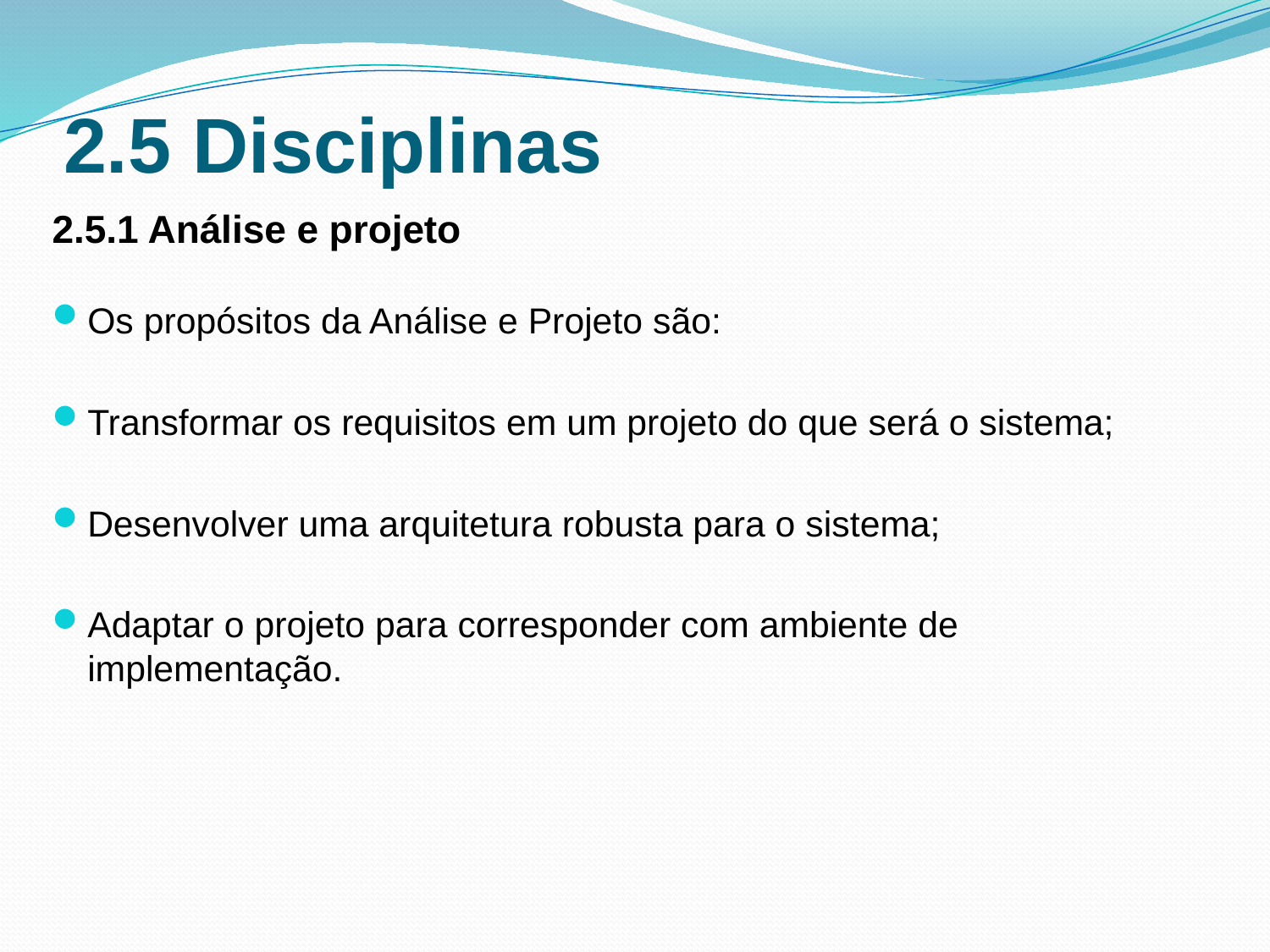

# 2.5 Disciplinas
2.5.1 Análise e projeto

Os propósitos da Análise e Projeto são:

Transformar os requisitos em um projeto do que será o sistema;

Desenvolver uma arquitetura robusta para o sistema;

Adaptar o projeto para corresponder com ambiente de implementação.